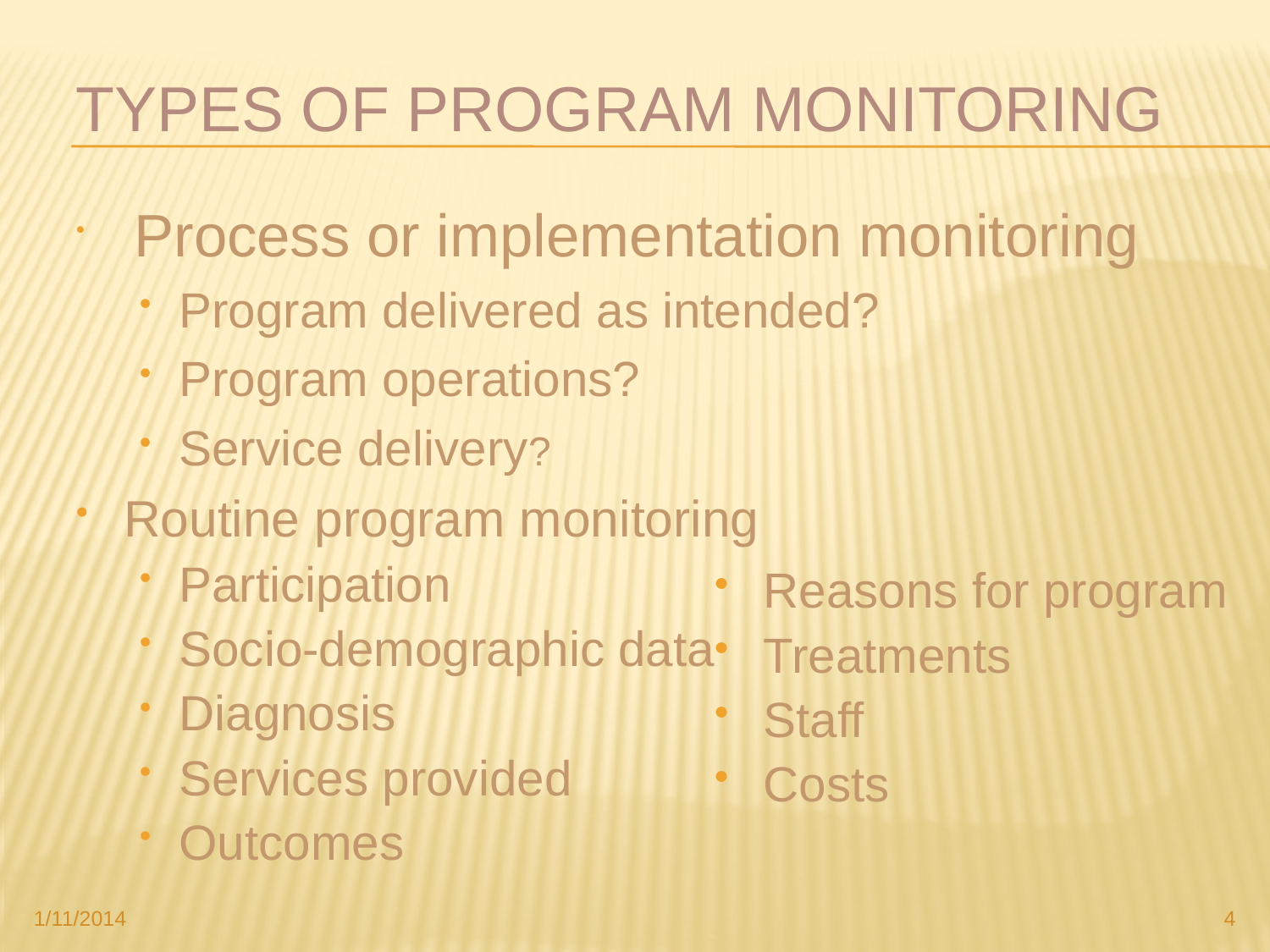

# Types of Program Monitoring
 Process or implementation monitoring
Program delivered as intended?
Program operations?
Service delivery?
Routine program monitoring
Participation
Socio-demographic data
Diagnosis
Services provided
Outcomes
Reasons for program
Treatments
Staff
Costs

4
1/11/2014